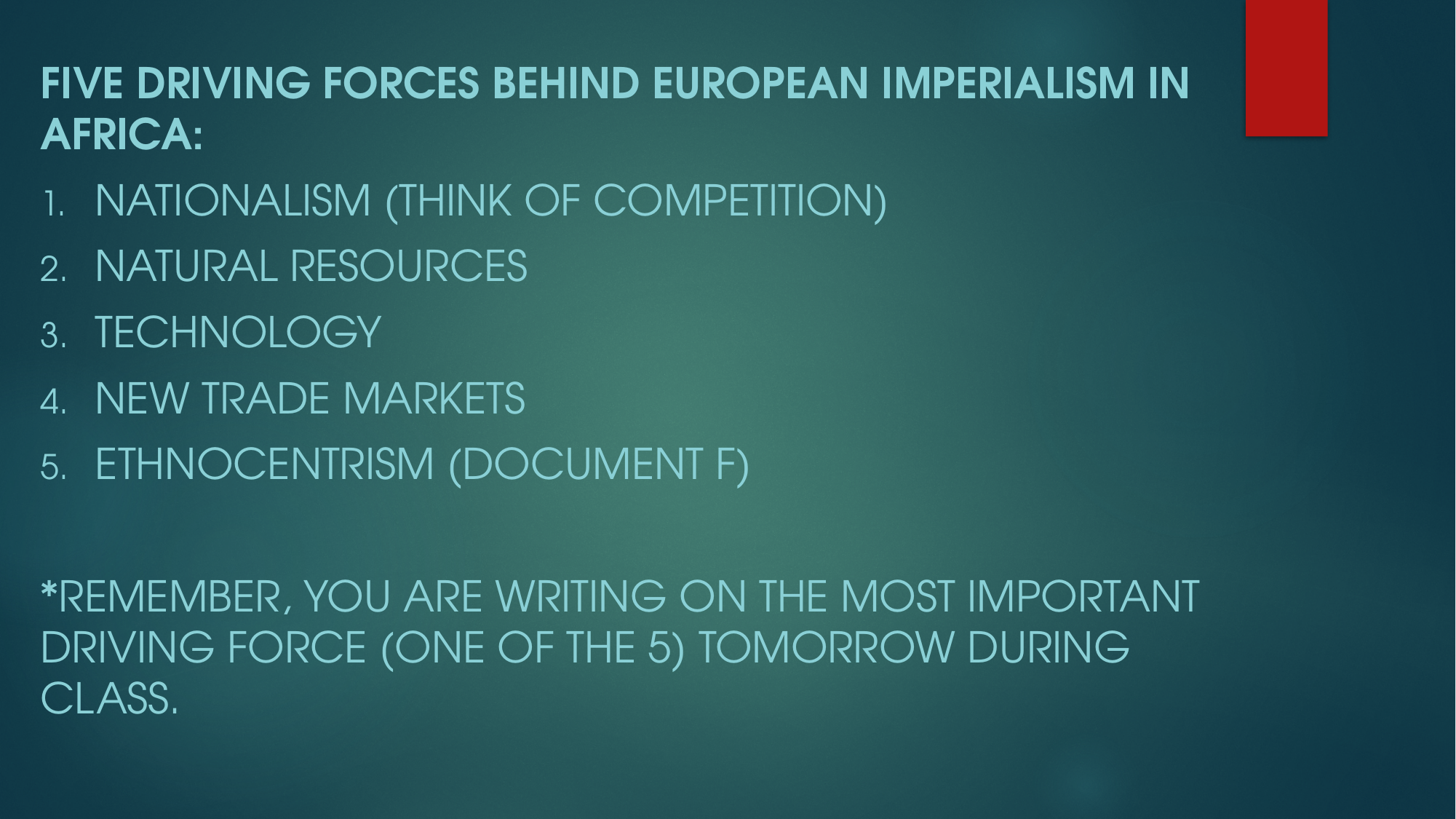

Five driving forces behind European imperialism in Africa:
Nationalism (think of competition)
Natural resources
Technology
New trade markets
Ethnocentrism (document f)

*Remember, you are writing on the most important driving force (one of the 5) tomorrow during class.